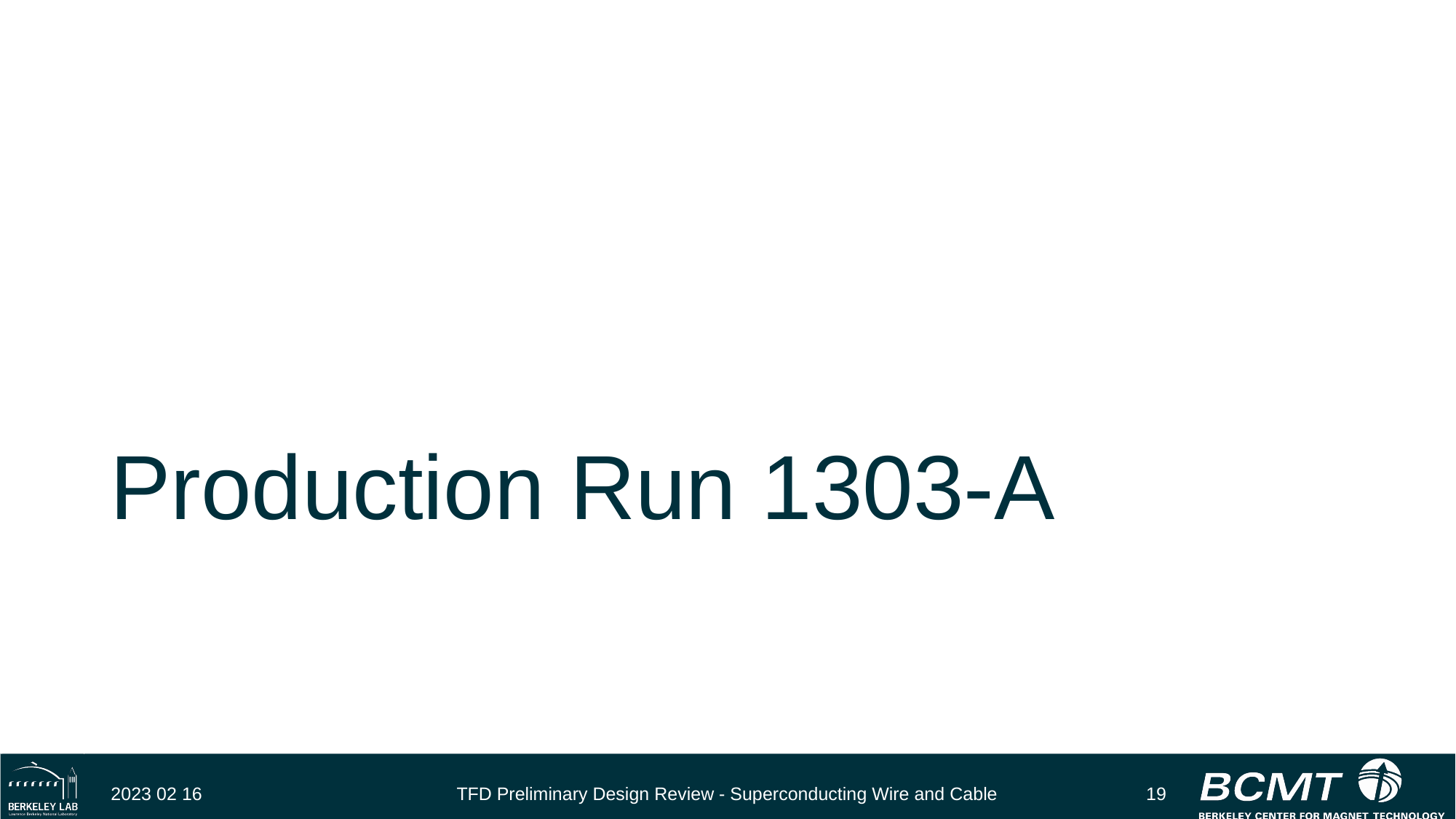

# Production Run 1303-A

2023 02 16
TFD Preliminary Design Review - Superconducting Wire and Cable
19